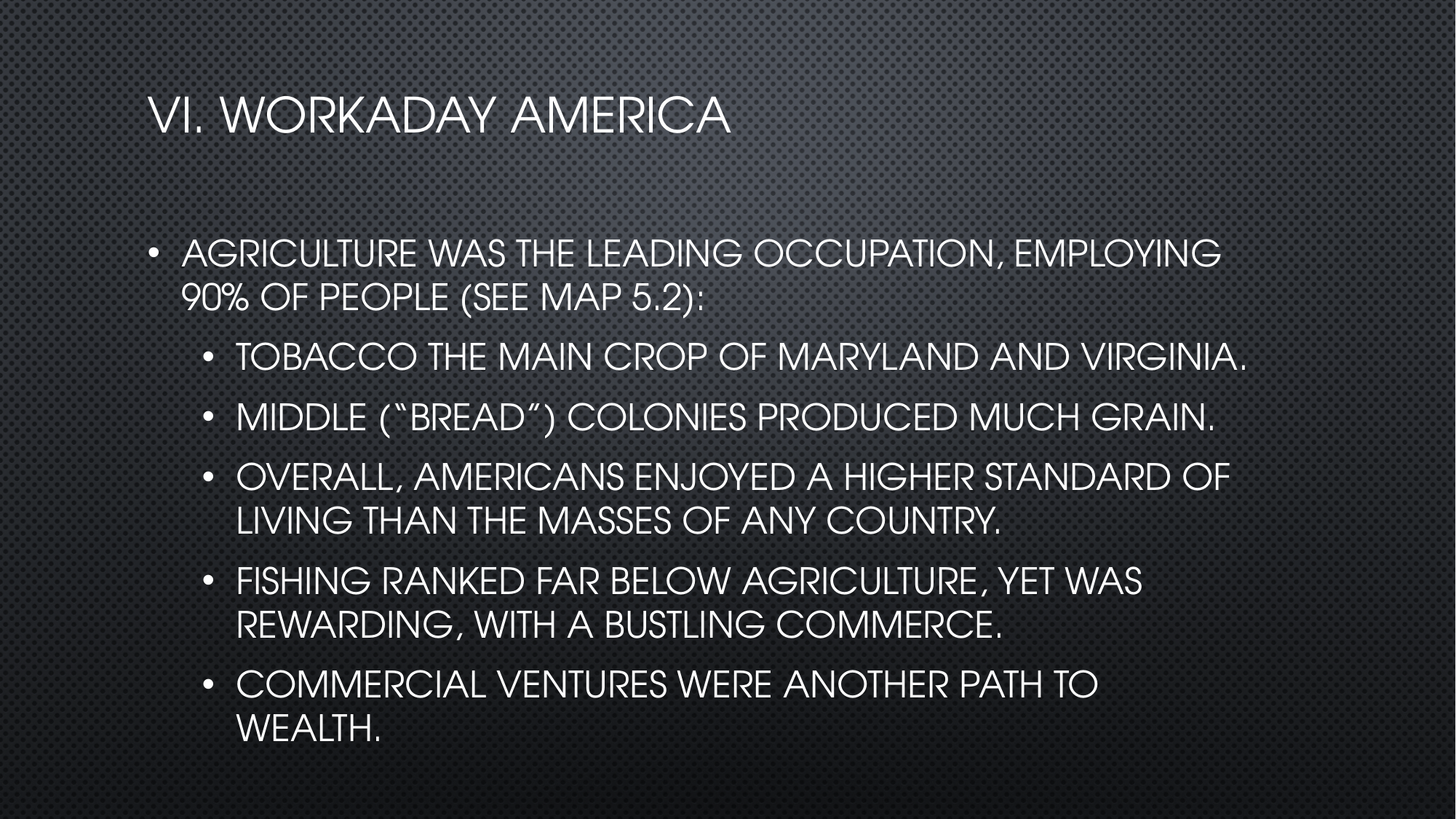

# VI. Workaday America
Agriculture was the leading occupation, employing 90% of people (see Map 5.2):
Tobacco the main crop of Maryland and Virginia.
Middle (“bread”) colonies produced much grain.
Overall, Americans enjoyed a higher standard of living than the masses of any country.
Fishing ranked far below agriculture, yet was rewarding, with a bustling commerce.
Commercial ventures were another path to wealth.